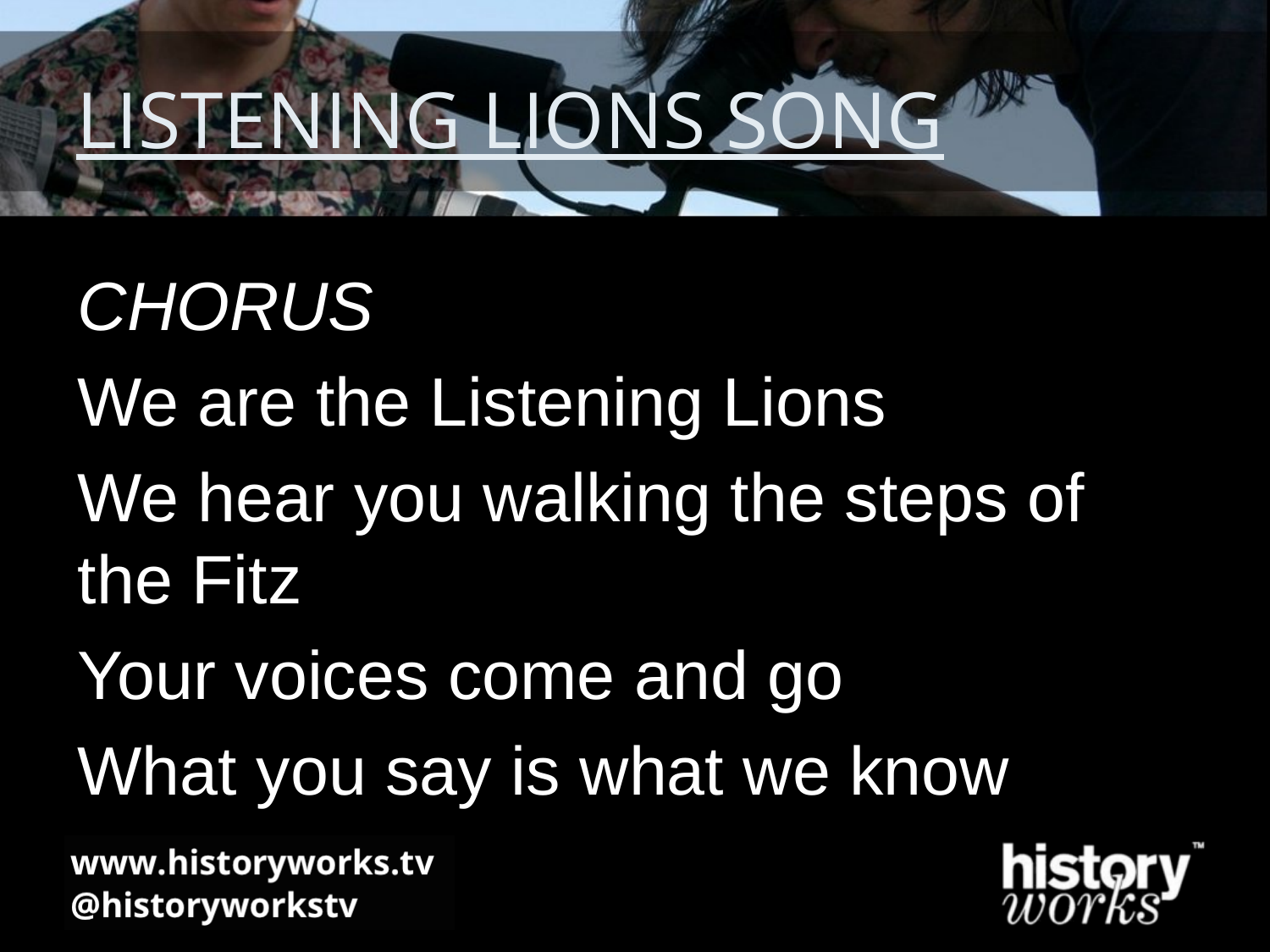

# LISTENING LIONS SONG
CHORUS
We are the Listening Lions
We hear you walking the steps of the Fitz
Your voices come and go
What you say is what we know